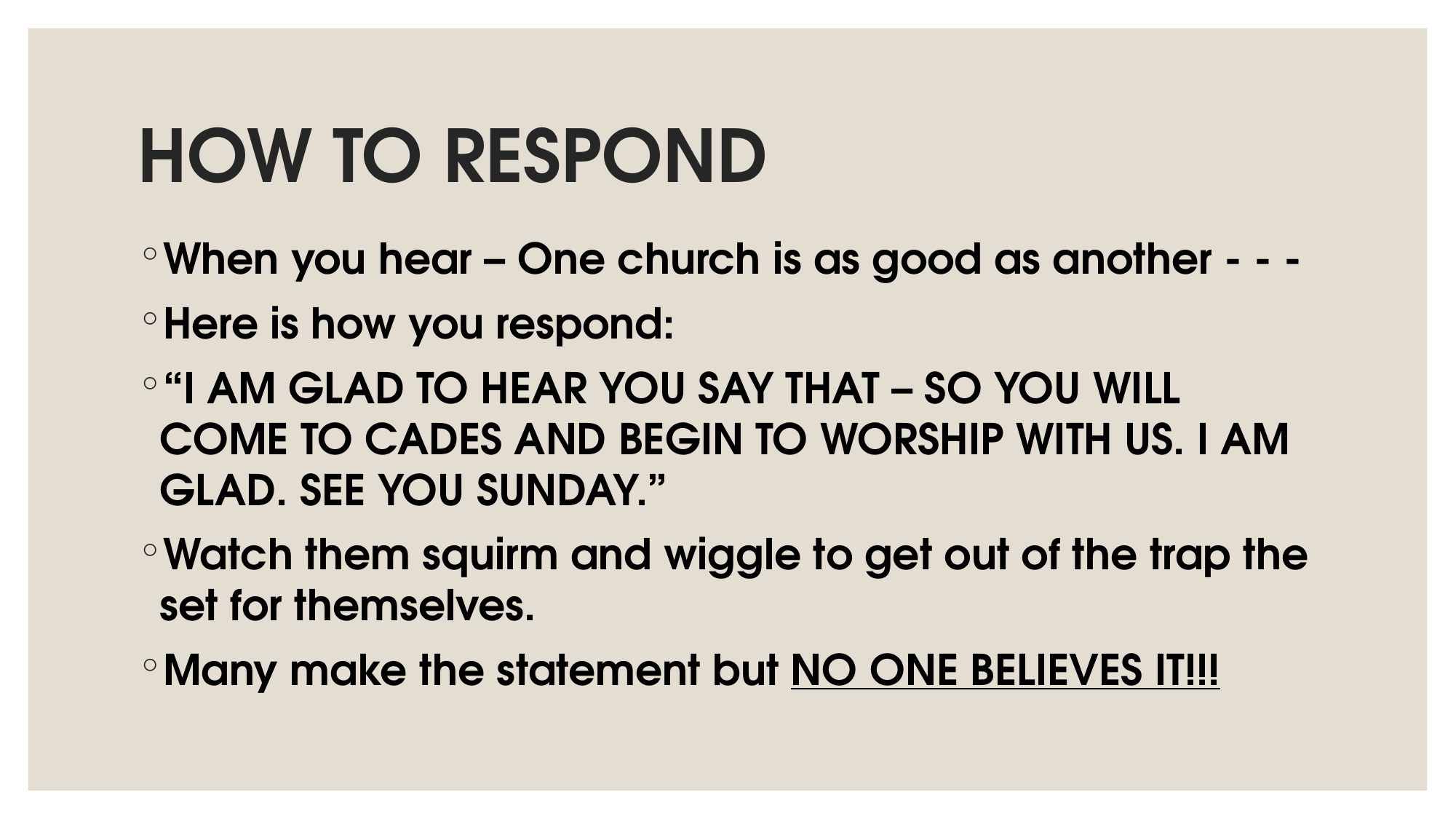

# HOW TO RESPOND
When you hear – One church is as good as another - - -
Here is how you respond:
“I AM GLAD TO HEAR YOU SAY THAT – SO YOU WILL COME TO CADES AND BEGIN TO WORSHIP WITH US. I AM GLAD. SEE YOU SUNDAY.”
Watch them squirm and wiggle to get out of the trap the set for themselves.
Many make the statement but NO ONE BELIEVES IT!!!